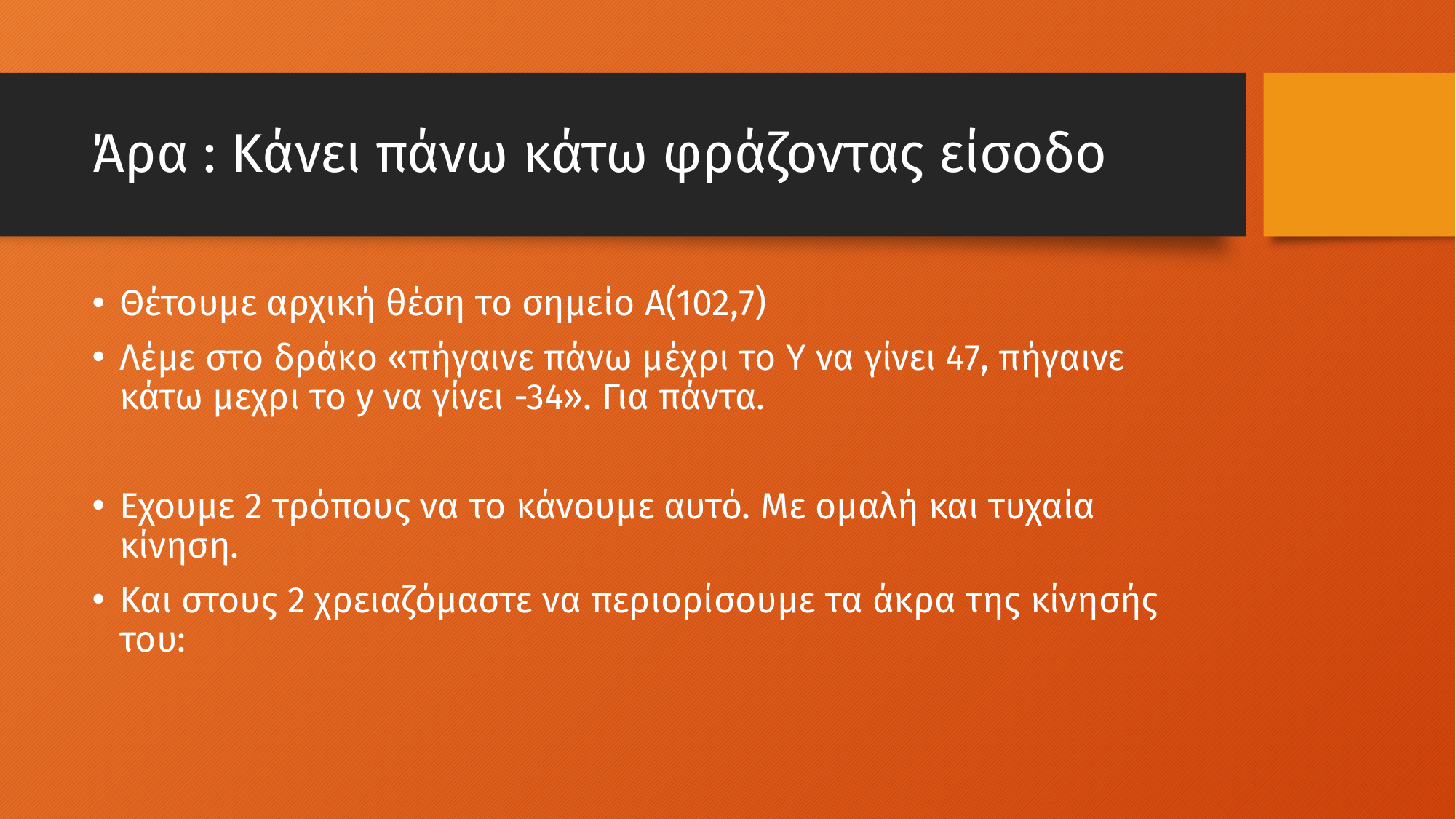

# Άρα : Κάνει πάνω κάτω φράζοντας είσοδο
Θέτουμε αρχική θέση το σημείο Α(102,7)
Λέμε στο δράκο «πήγαινε πάνω μέχρι το Y να γίνει 47, πήγαινε κάτω μεχρι το y να γίνει -34». Για πάντα.

Εχουμε 2 τρόπους να το κάνουμε αυτό. Με ομαλή και τυχαία κίνηση.
Και στους 2 χρειαζόμαστε να περιορίσουμε τα άκρα της κίνησής του: